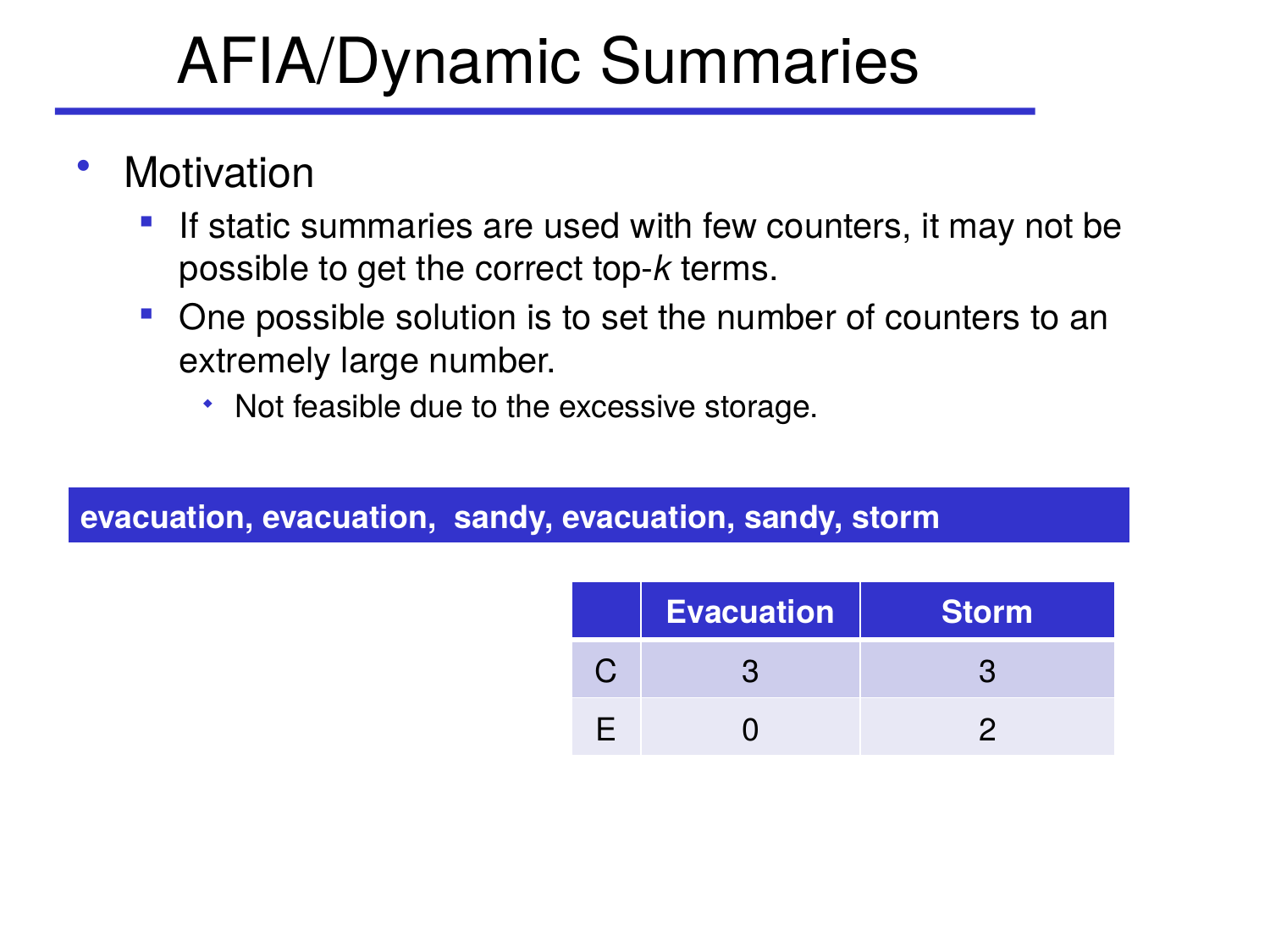

# AFIA/Dynamic Summaries
Motivation
If static summaries are used with few counters, it may not be possible to get the correct top-k terms.
One possible solution is to set the number of counters to an extremely large number.
Not feasible due to the excessive storage.

| evacuation, evacuation, sandy, evacuation, sandy, storm |
| --- |
|  | Evacuation | Storm |
| --- | --- | --- |
| C | 3 | 3 |
| E | 0 | 2 |